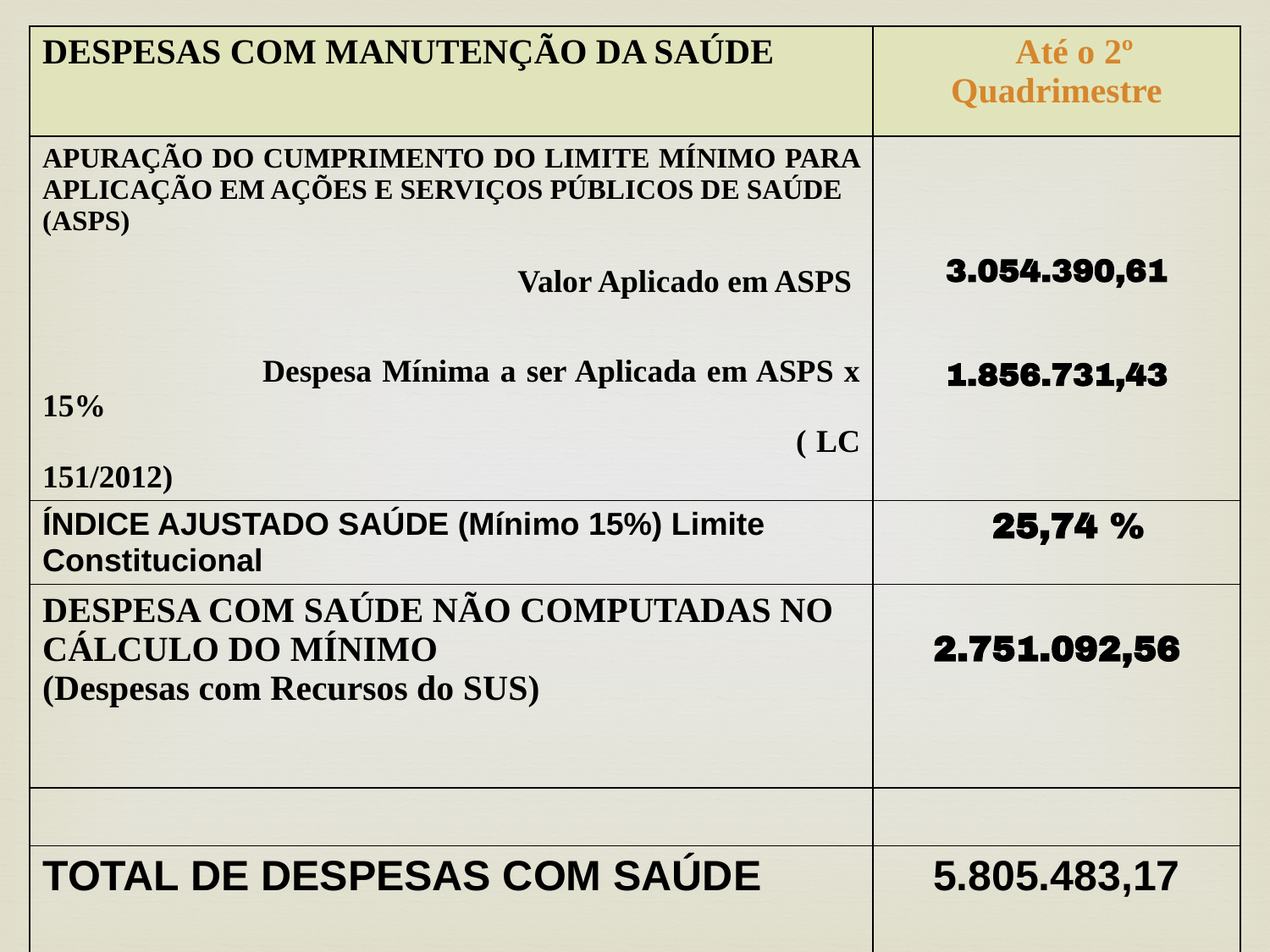

| DESPESAS COM MANUTENÇÃO DA SAÚDE | Até o 2º Quadrimestre |
| --- | --- |
| APURAÇÃO DO CUMPRIMENTO DO LIMITE MÍNIMO PARA APLICAÇÃO EM AÇÕES E SERVIÇOS PÚBLICOS DE SAÚDE (ASPS) Valor Aplicado em ASPS Despesa Mínima a ser Aplicada em ASPS x 15% ( LC 151/2012) | 3.054.390,61 1.856.731,43 |
| ÍNDICE AJUSTADO SAÚDE (Mínimo 15%) Limite Constitucional | 25,74 % |
| DESPESA COM SAÚDE NÃO COMPUTADAS NO CÁLCULO DO MÍNIMO (Despesas com Recursos do SUS) | 2.751.092,56 |
|  |  |
| TOTAL DE DESPESAS COM SAÚDE | 5.805.483,17 |